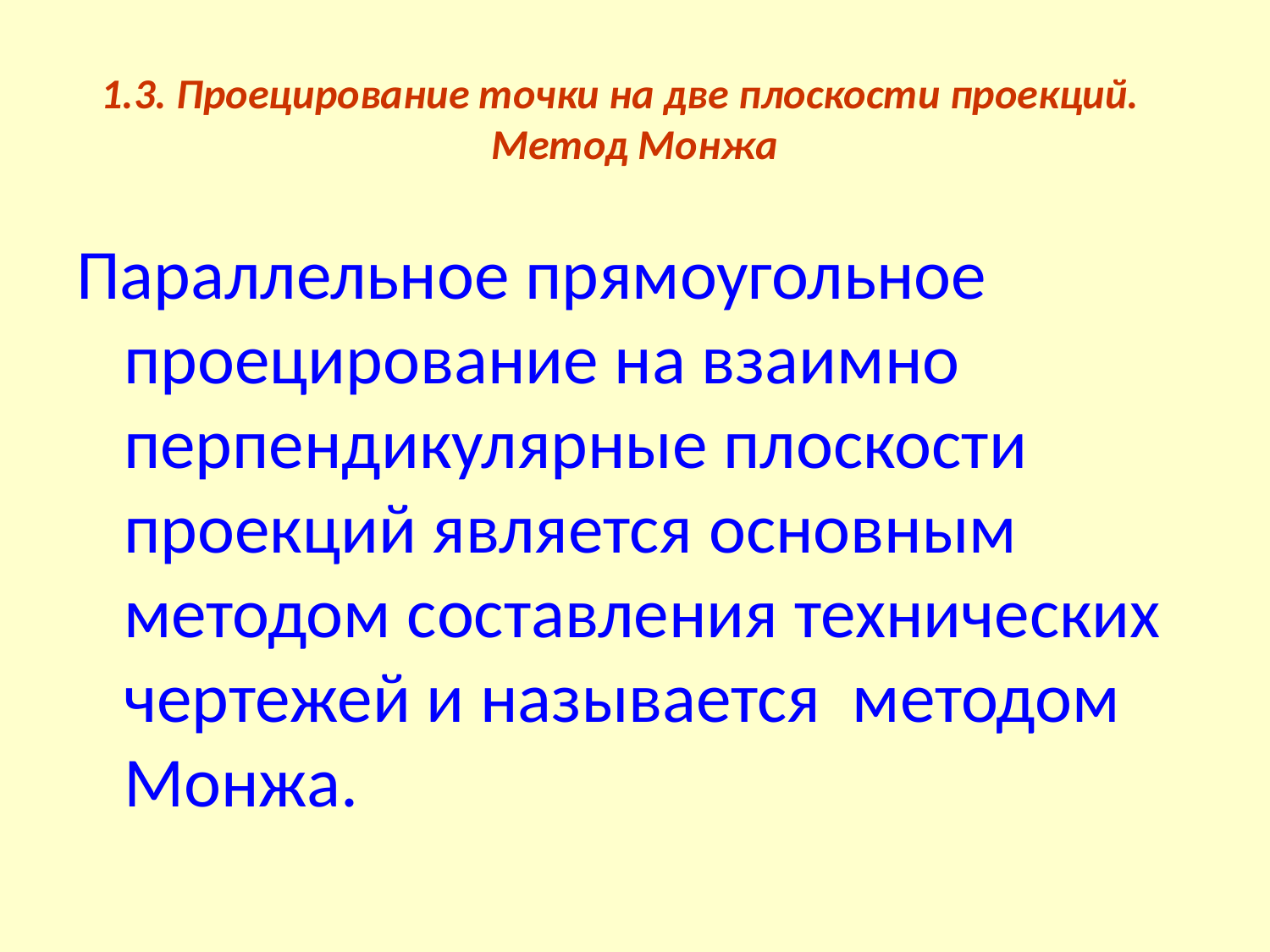

# 1.3. Проецирование точки на две плоскости проекций. Метод Монжа
Параллельное прямоугольное проецирование на взаимно перпендикулярные плоскости проекций является основным методом составления технических чертежей и называется  методом Монжа.